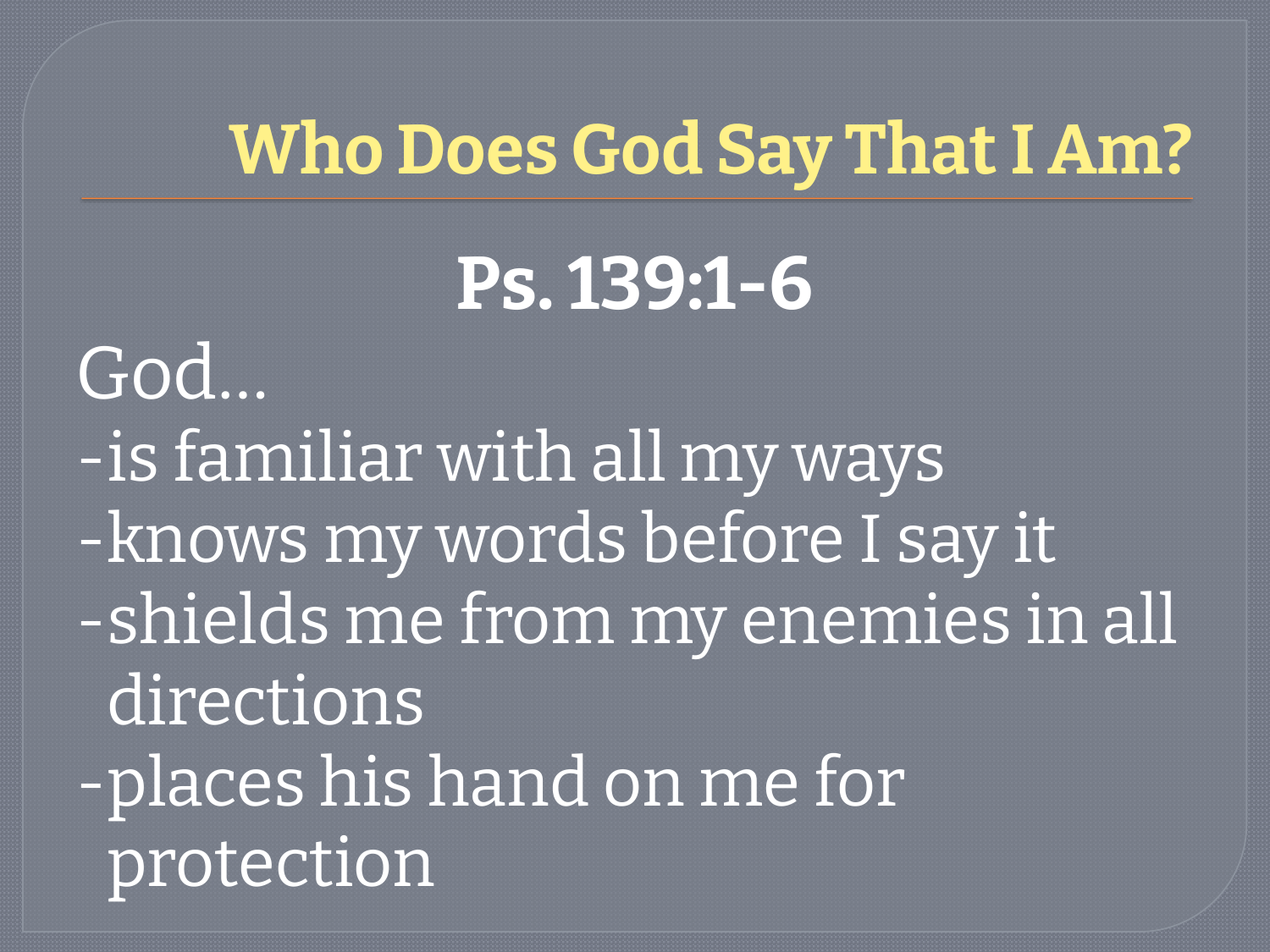

# Who Does God Say That I Am?
Ps. 139:1-6
God…
-is familiar with all my ways
-knows my words before I say it
-shields me from my enemies in all directions
-places his hand on me for protection